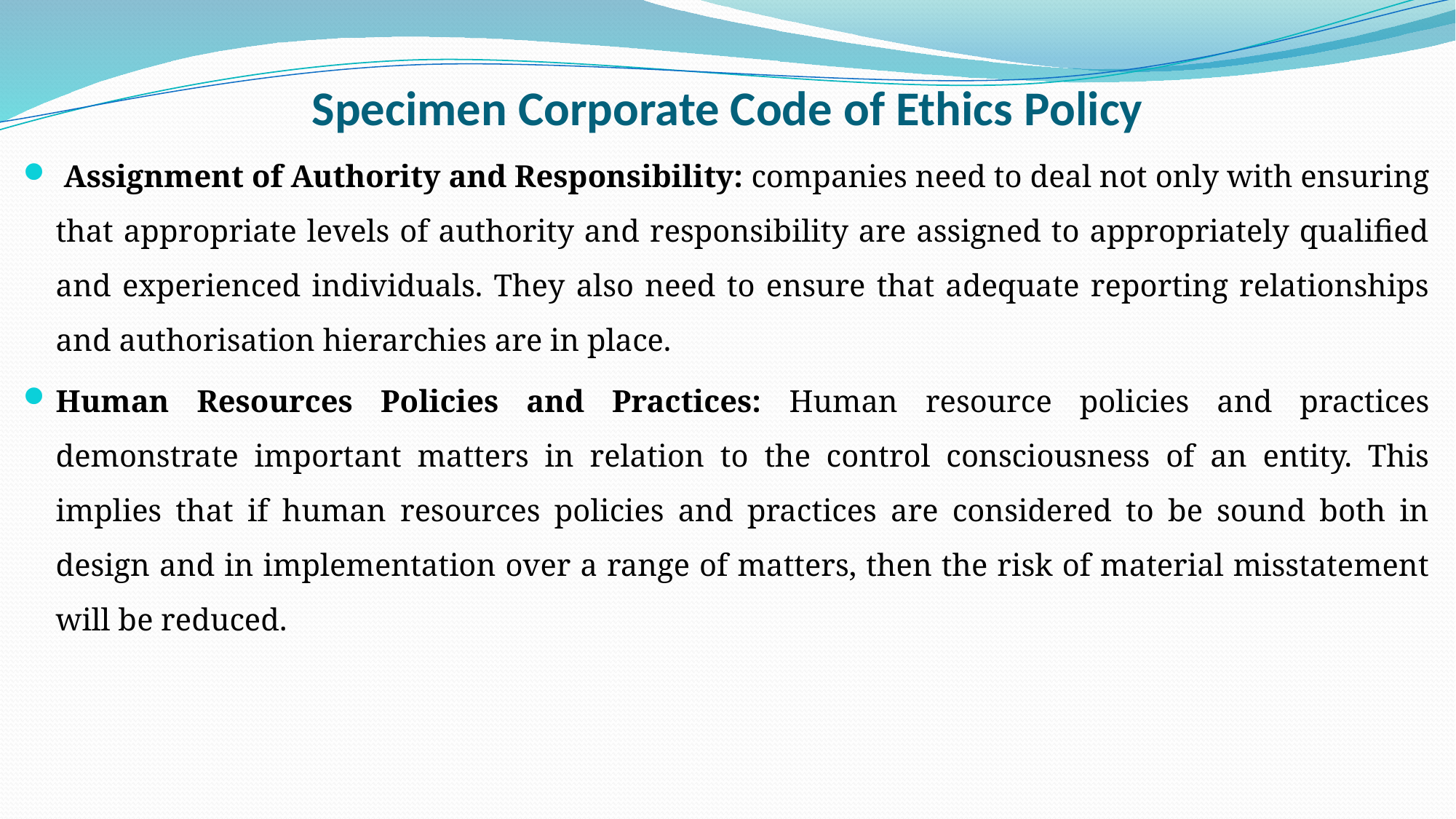

# Specimen Corporate Code of Ethics Policy
 Assignment of Authority and Responsibility: companies need to deal not only with ensuring that appropriate levels of authority and responsibility are assigned to appropriately qualified and experienced individuals. They also need to ensure that adequate reporting relationships and authorisation hierarchies are in place.
Human Resources Policies and Practices: Human resource policies and practices demonstrate important matters in relation to the control consciousness of an entity. This implies that if human resources policies and practices are considered to be sound both in design and in implementation over a range of matters, then the risk of material misstatement will be reduced.